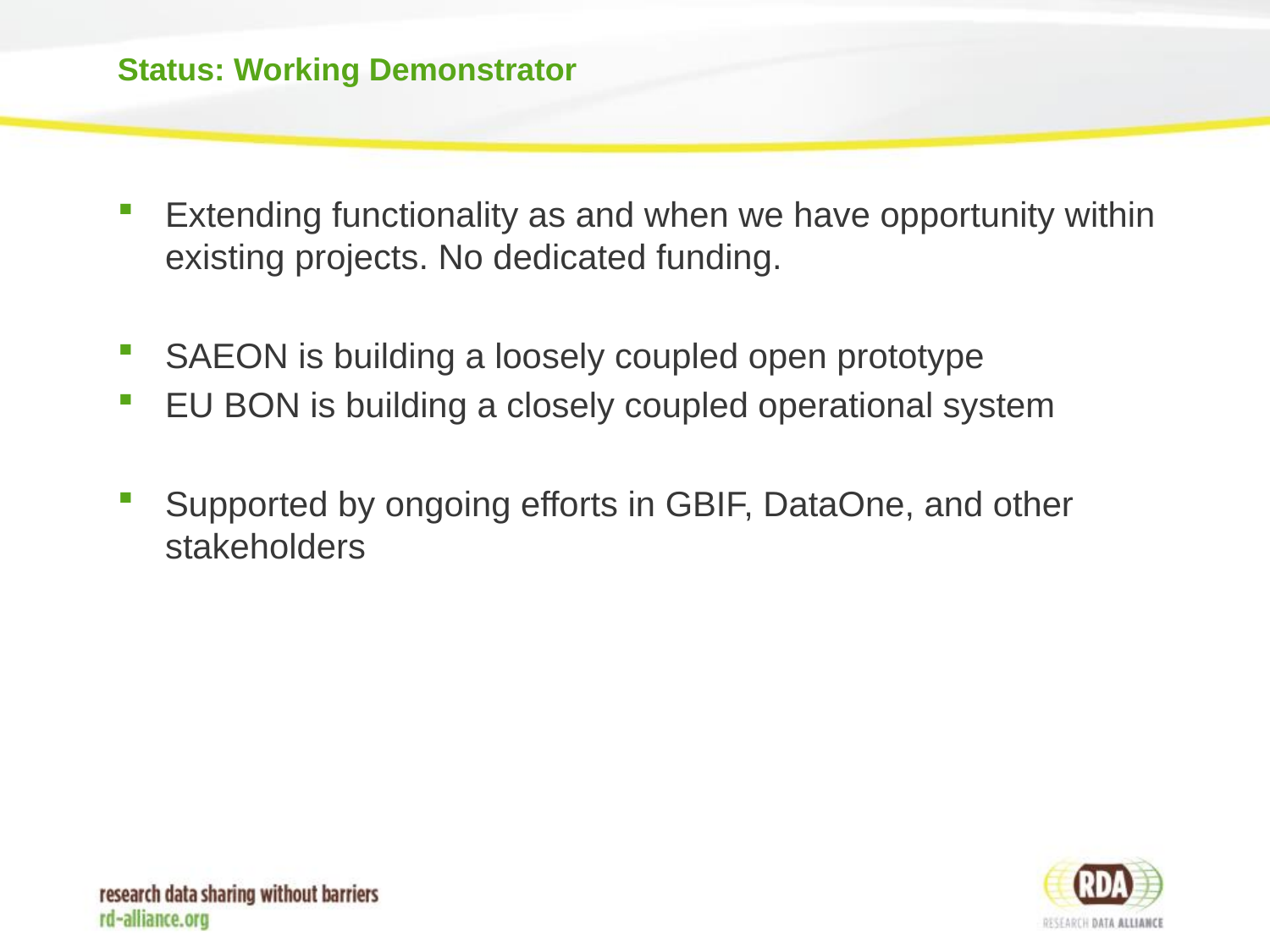

# Status: Working Demonstrator
Extending functionality as and when we have opportunity within existing projects. No dedicated funding.

SAEON is building a loosely coupled open prototype
EU BON is building a closely coupled operational system

Supported by ongoing efforts in GBIF, DataOne, and other stakeholders